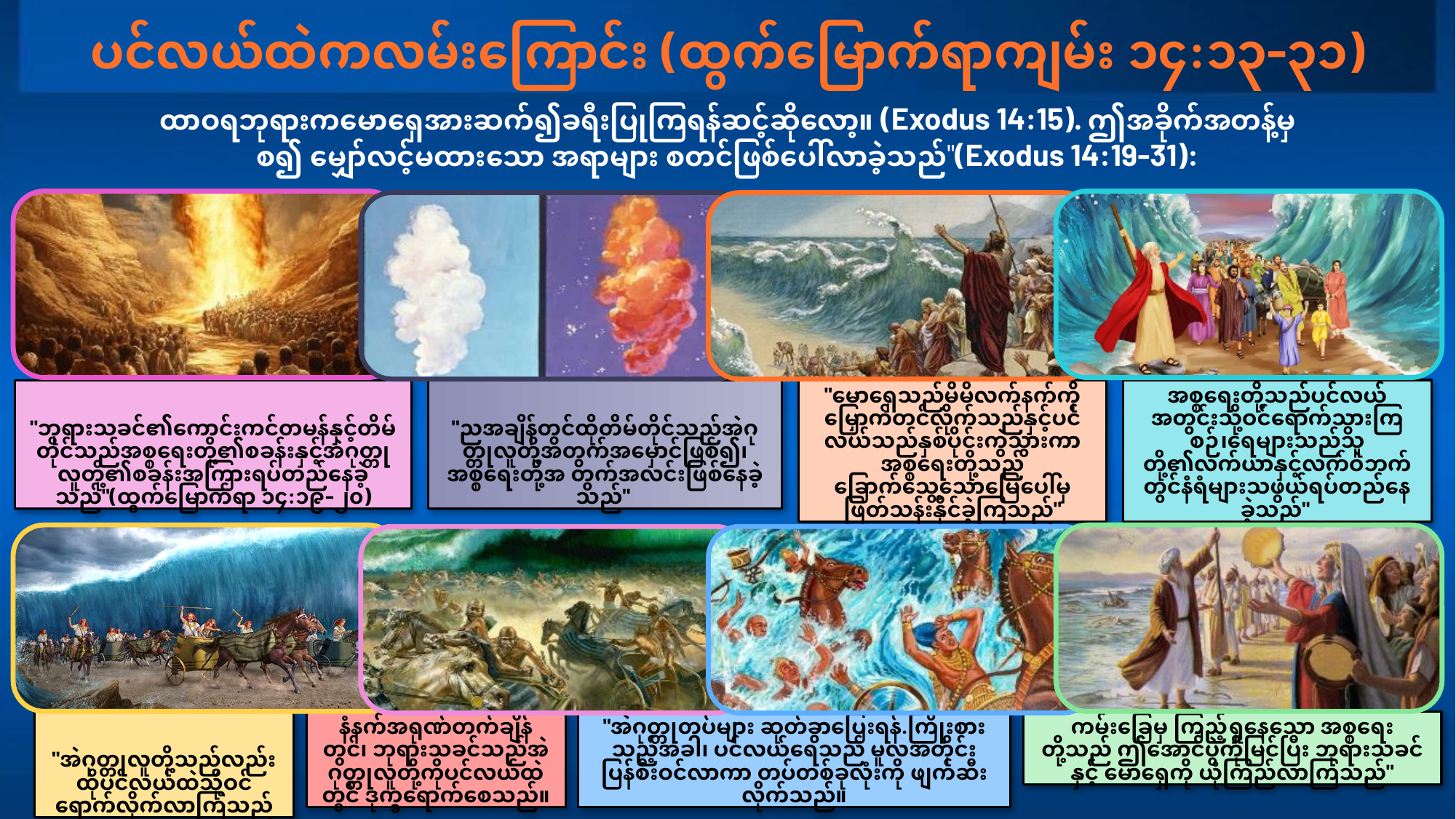

ပင်လယ်ထဲကလမ်းကြောင်း (ထွက်မြောက်ရာကျမ်း ၁၄:၁၃-၃၁)
ထာဝရဘုရား​ကမောရှေ​အားဆက်၍​ခရီးပြု​ကြ​ရန်ဆင့်ဆို​လော့​။ (Exodus 14:15). ဤအခိုက်အတန့်မှစ၍ မျှော်လင့်မထားသော အရာများ စတင်ဖြစ်ပေါ်လာခဲ့သည်"(Exodus 14:19-31):

"ဘုရားသခင်၏ကောင်းကင်တမန်နှင့်တိမ်တိုင်သည်အစ္စရေးတို့၏စခန်းနှင့်အဲဂုတ္တုလူတို့၏စခန်းအကြားရပ်တည်နေခဲ့သည်"(ထွက်မြောက်ရာ ၁၄:၁၉-၂၀)

"ညအချိန်တွင်ထိုတိမ်တိုင်သည်အဲဂုတ္တုလူတို့အတွက်အမှောင်ဖြစ်၍၊အစ္စရေးတို့အ တွက်အလင်းဖြစ်နေခဲ့သည်"
"မောရှေသည်မိမိလက်နက်ကိုမြှောက်တင်လိုက်သည်နှင့်ပင် လယ်သည်နှစ်ပိုင်းကွဲသွားကာအစ္စရေးတို့သည်ခြောက်သွေ့သောမြေပေါ်မှဖြတ်သန်းနိုင်ခဲ့ကြသည်"
အစ္စရေးတို့သည်ပင်လယ်အတွင်းသို့ဝင်ရောက်သွားကြစဉ်၊ရေများသည်သူတို့၏လက်ယာနှင့်လက်ဝဲဘက်တွင်နံရံများသဖွယ်ရပ်တည်နေခဲ့သည်"

"အဲဂုတ္တုလူတို့သည်လည်း ထိုပင်လယ်ထဲသို့ဝင်ရောက်လိုက်လာကြသည်
နံနက်အရုဏ်တက်ချိန်တွင်၊ ဘုရားသခင်သည်အဲဂုတ္တုလူတို့ကိုပင်လယ်ထဲတွင် ဒုက္ခရောက်စေသည်။
"အဲဂုတ္တုတပ်များ ဆုတ်ခွာပြေးရန်.ကြိုးစားသည့်အခါ၊ ပင်လယ်ရေသည် မူလအတိုင်း ပြန်စီးဝင်လာကာ တပ်တစ်ခုလုံးကို ဖျက်ဆီးလိုက်သည်။
ကမ်းခြေမှ ကြည့်ရှုနေသော အစ္စရေးတို့သည် ဤအောင်ပွဲကိုမြင်ပြီး ဘုရားသခင်နှင့် မောရှေကို ယုံကြည်လာကြသည်"